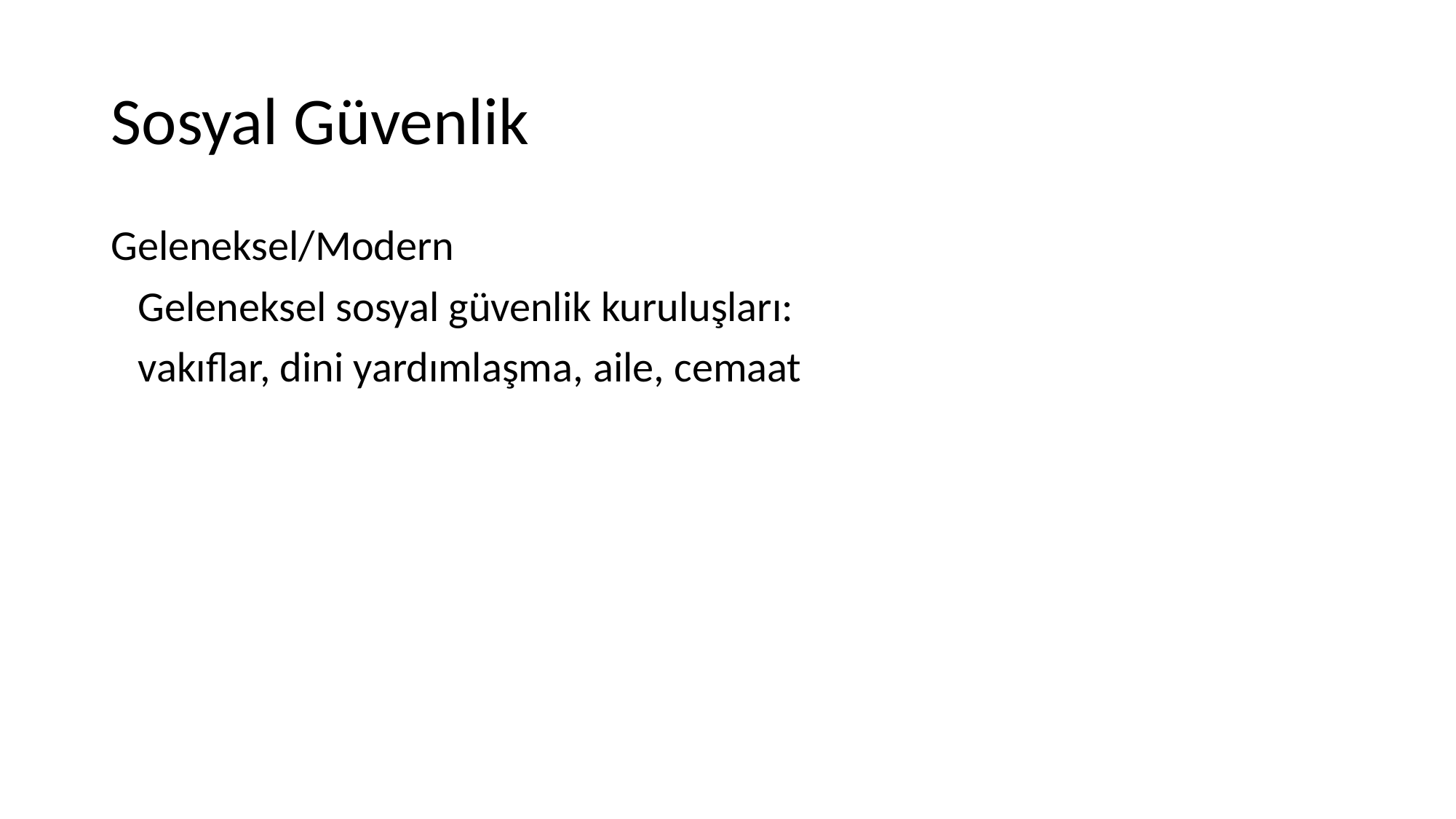

# Sosyal Güvenlik
Geleneksel/Modern
	Geleneksel sosyal güvenlik kuruluşları:
	vakıflar, dini yardımlaşma, aile, cemaat